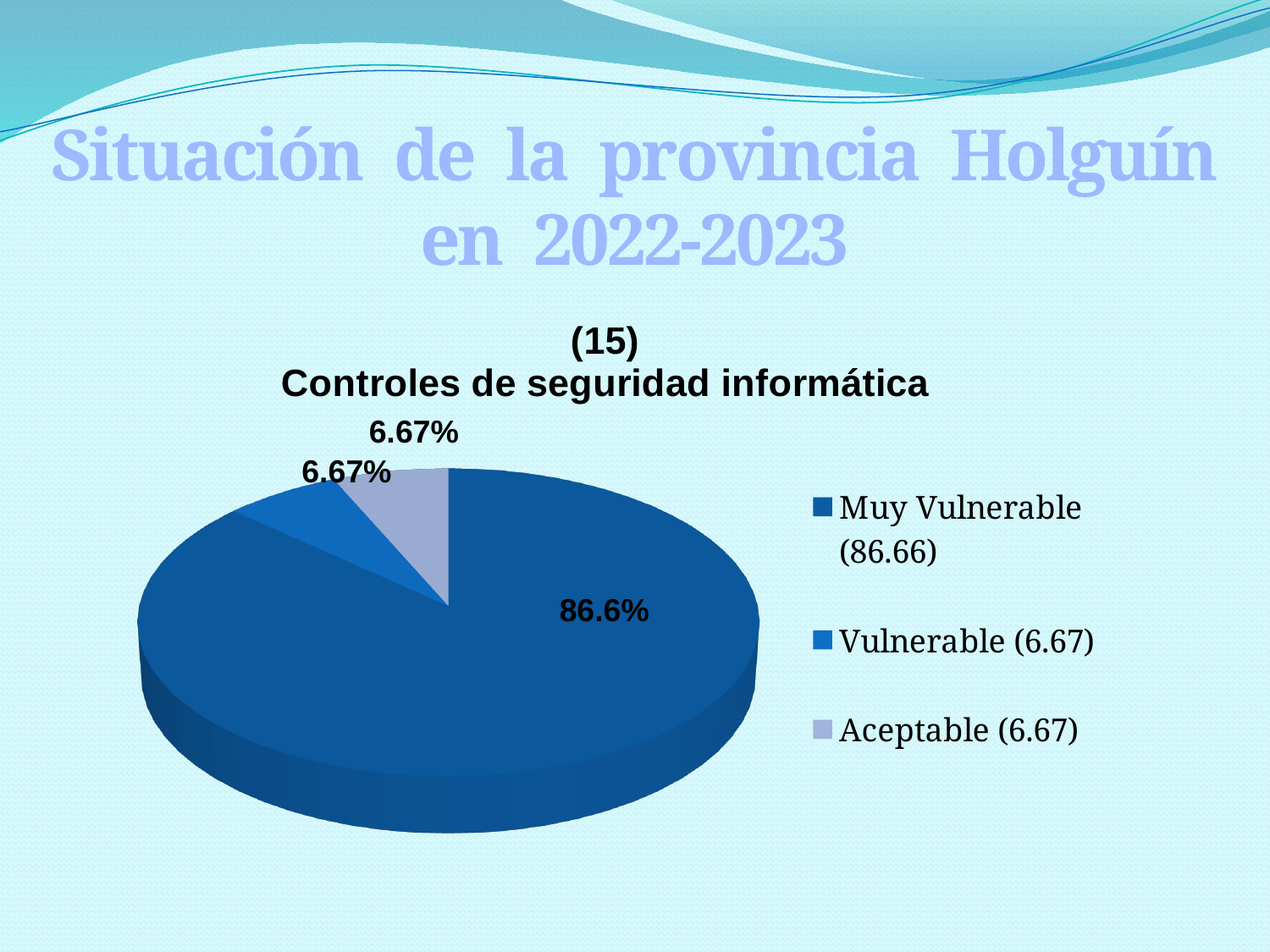

Situación  de  la  provincia  Holguín
en  2022-2023

[unsupported chart]

6.67%
6.67%
86.6%